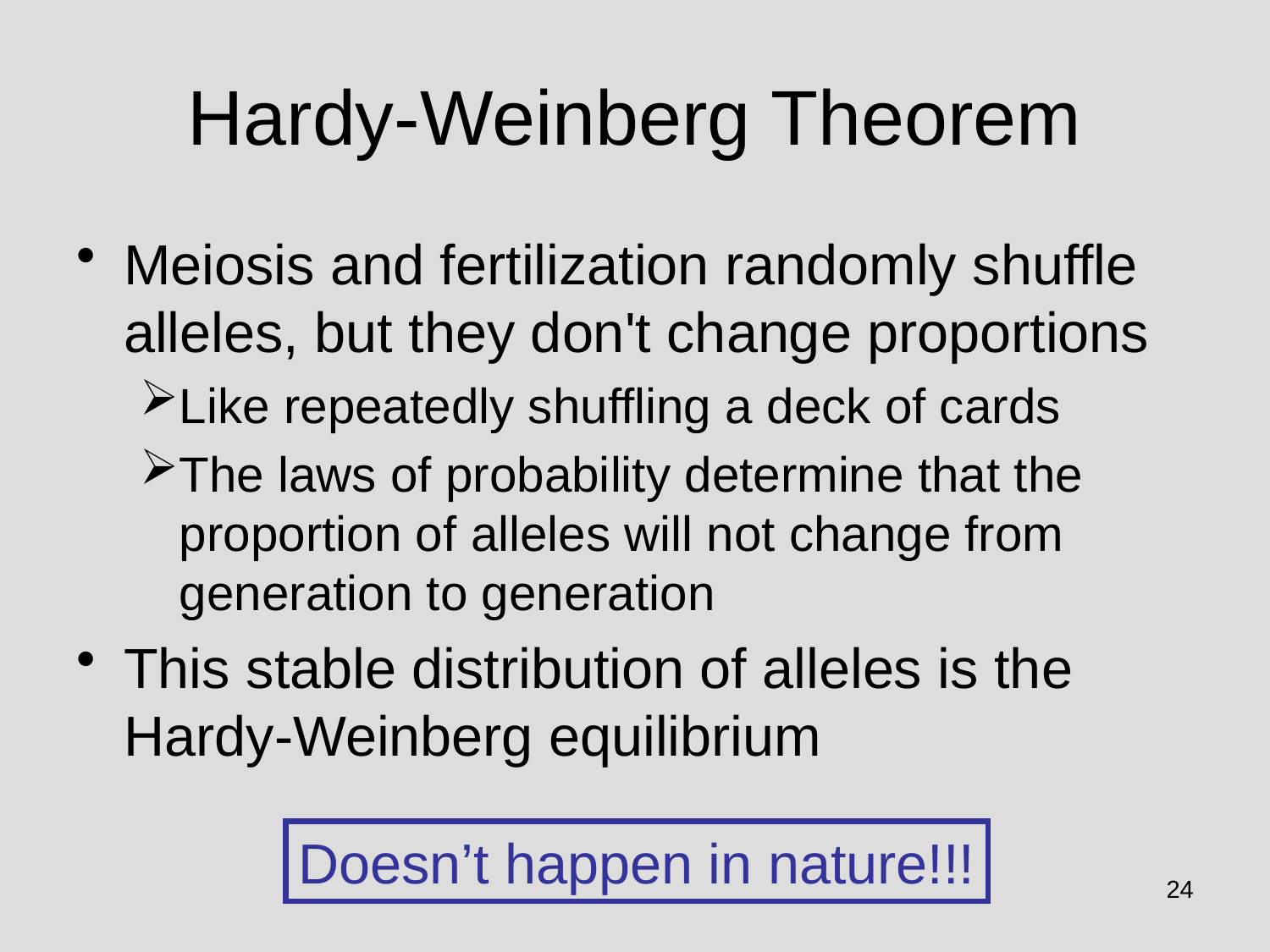

# Hardy-Weinberg Theorem
Meiosis and fertilization randomly shuffle alleles, but they don't change proportions
Like repeatedly shuffling a deck of cards
The laws of probability determine that the proportion of alleles will not change from generation to generation
This stable distribution of alleles is the Hardy-Weinberg equilibrium
Doesn’t happen in nature!!!
24